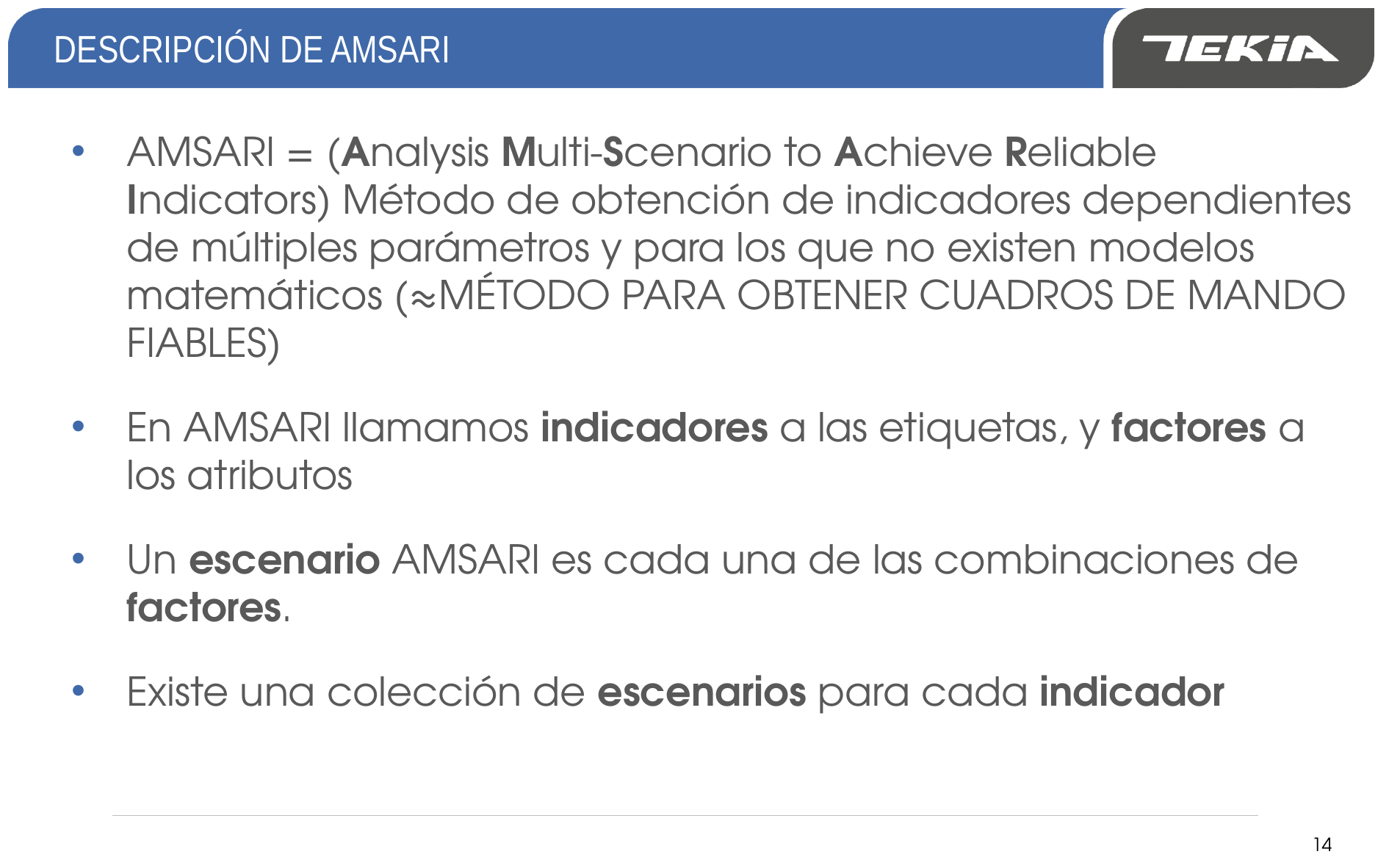

DESCRIPCIÓN DE AMSARI
AMSARI = (Analysis Multi-Scenario to Achieve Reliable Indicators) Método de obtención de indicadores dependientes de múltiples parámetros y para los que no existen modelos matemáticos (≈MÉTODO PARA OBTENER CUADROS DE MANDO FIABLES)
En AMSARI llamamos indicadores a las etiquetas, y factores a los atributos
Un escenario AMSARI es cada una de las combinaciones de factores.
Existe una colección de escenarios para cada indicador